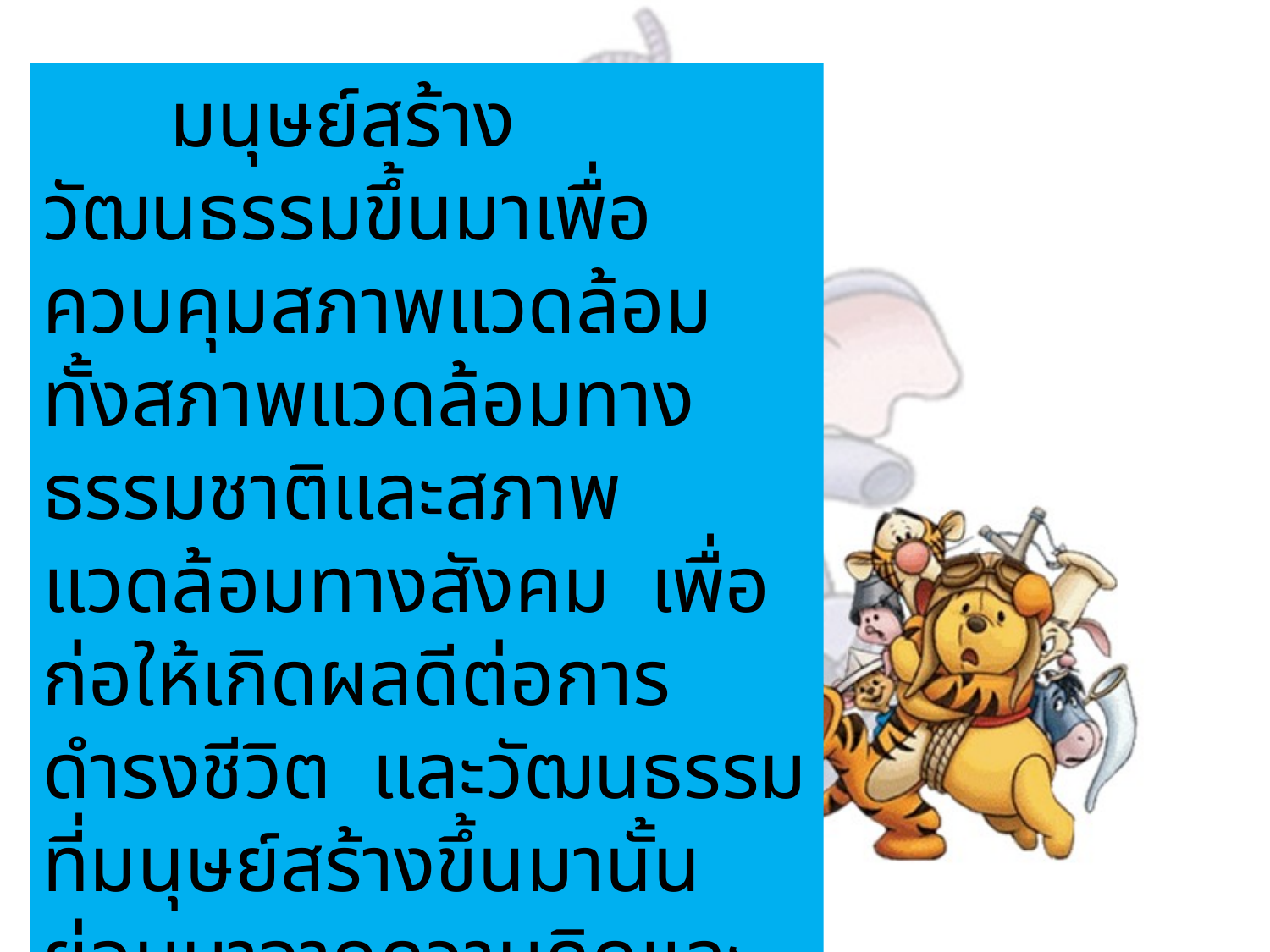

มนุษย์สร้างวัฒนธรรมขึ้นมาเพื่อควบคุมสภาพแวดล้อม  ทั้งสภาพแวดล้อมทางธรรมชาติและสภาพแวดล้อมทางสังคม  เพื่อก่อให้เกิดผลดีต่อการดำรงชีวิต  และวัฒนธรรมที่มนุษย์สร้างขึ้นมานั้น  ย่อมมาจากความคิดและสร้างสรรค์อันเกิดจากประสบการณ์และปัญญาความรู้